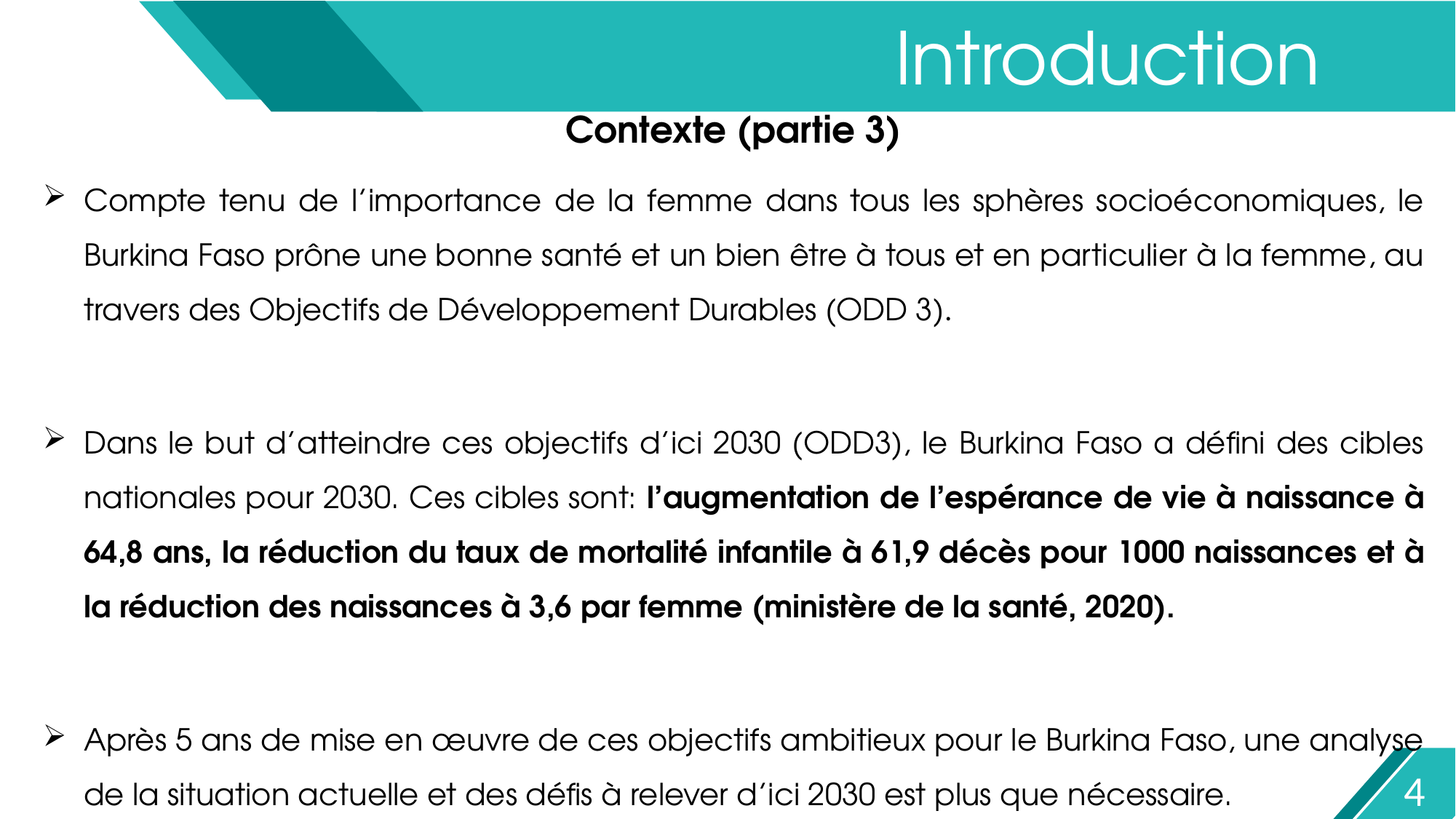

Introduction
Contexte (partie 3)
Compte tenu de l’importance de la femme dans tous les sphères socioéconomiques, le Burkina Faso prône une bonne santé et un bien être à tous et en particulier à la femme, au travers des Objectifs de Développement Durables (ODD 3).

Dans le but d’atteindre ces objectifs d’ici 2030 (ODD3), le Burkina Faso a défini des cibles nationales pour 2030. Ces cibles sont: l’augmentation de l’espérance de vie à naissance à 64,8 ans, la réduction du taux de mortalité infantile à 61,9 décès pour 1000 naissances et à la réduction des naissances à 3,6 par femme (ministère de la santé, 2020).

Après 5 ans de mise en œuvre de ces objectifs ambitieux pour le Burkina Faso, une analyse de la situation actuelle et des défis à relever d’ici 2030 est plus que nécessaire.

4